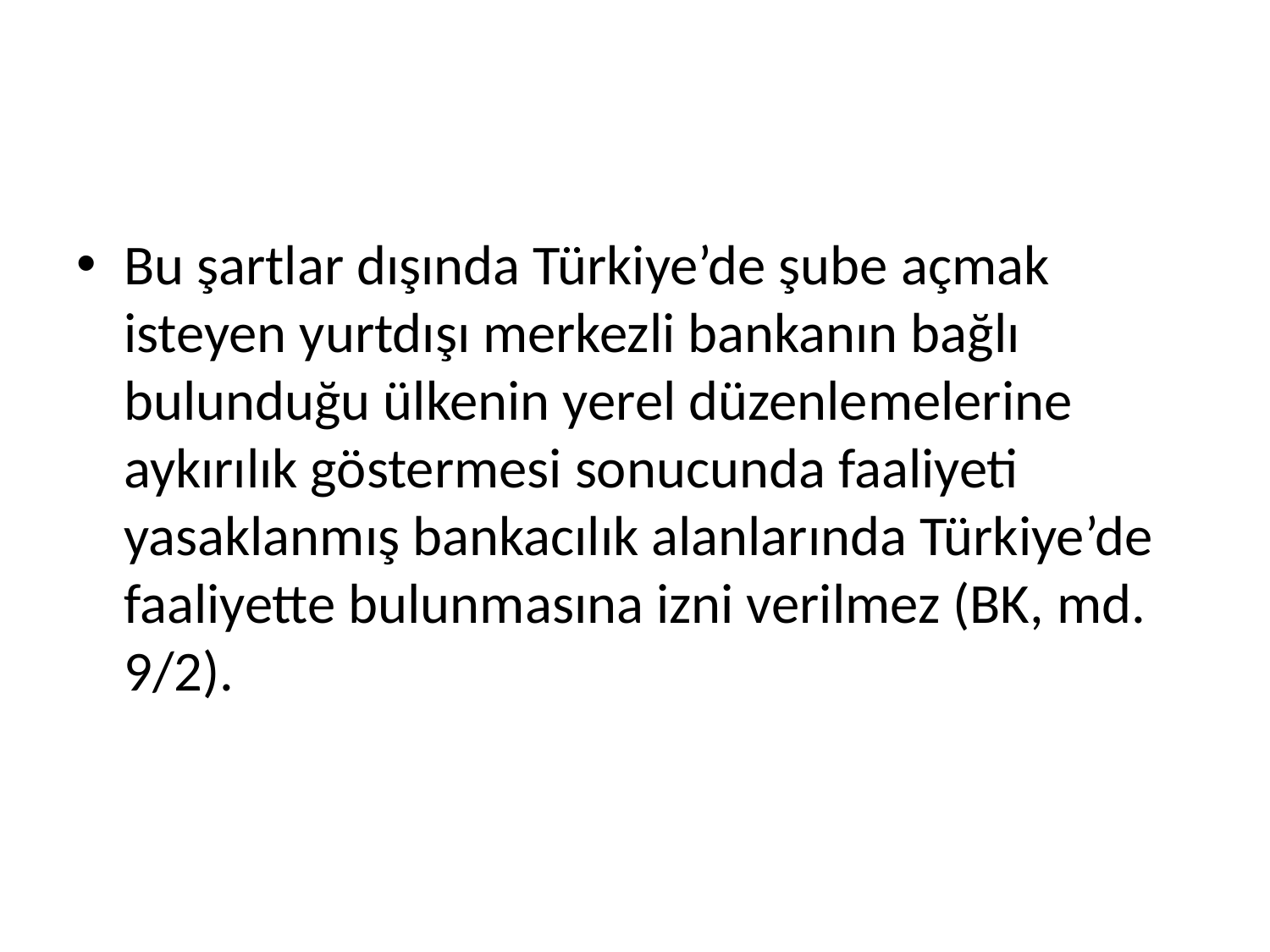

#
Bu şartlar dışında Türkiye’de şube açmak isteyen yurtdışı merkezli bankanın bağlı bulunduğu ülkenin yerel düzenlemelerine aykırılık göstermesi sonucunda faaliyeti yasaklanmış bankacılık alanlarında Türkiye’de faaliyette bulunmasına izni verilmez (BK, md. 9/2).